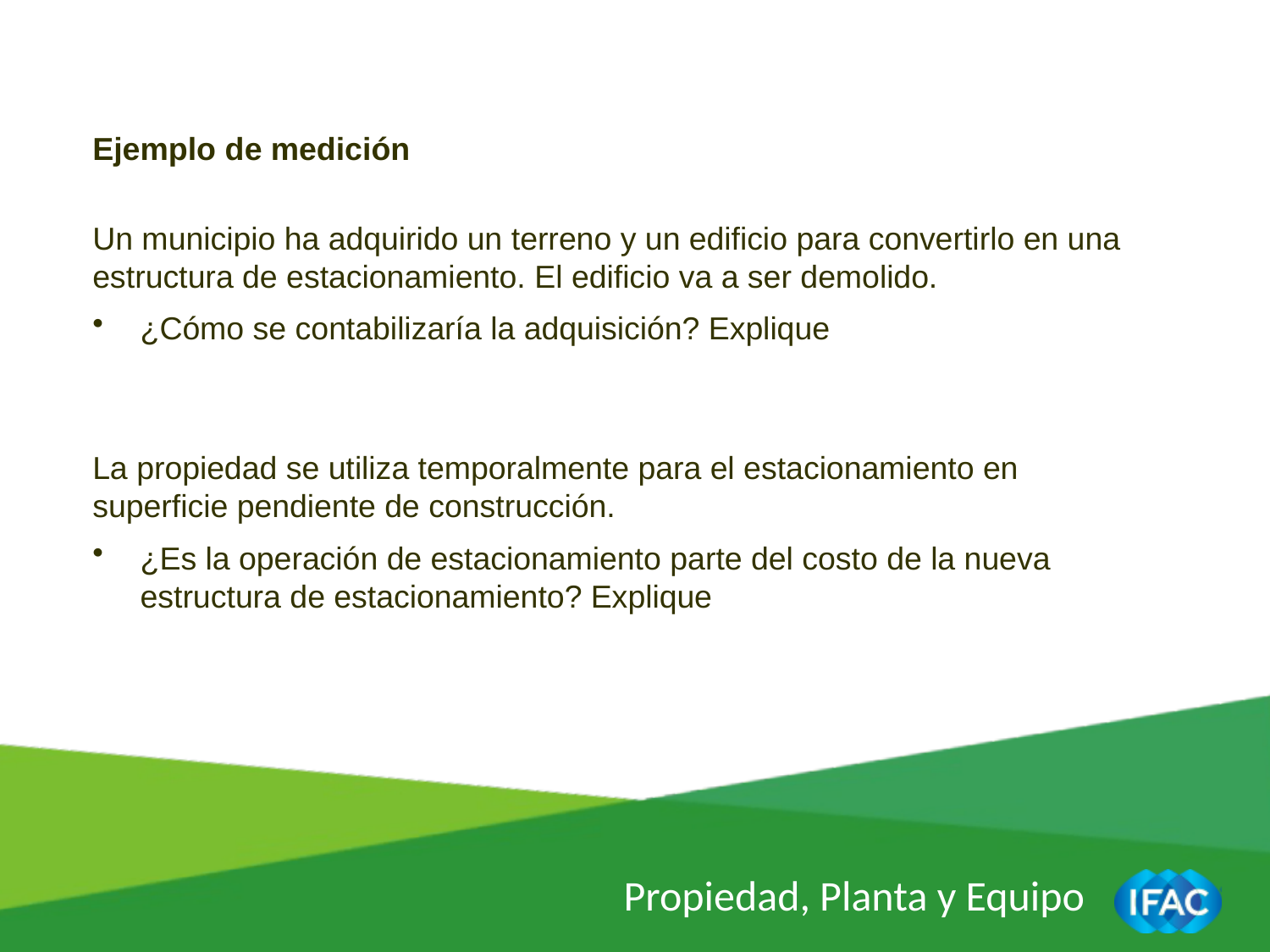

Ejemplo de medición

Un municipio ha adquirido un terreno y un edificio para convertirlo en una estructura de estacionamiento. El edificio va a ser demolido.
¿Cómo se contabilizaría la adquisición? Explique

La propiedad se utiliza temporalmente para el estacionamiento en superficie pendiente de construcción.
¿Es la operación de estacionamiento parte del costo de la nueva estructura de estacionamiento? Explique

Propiedad, Planta y Equipo